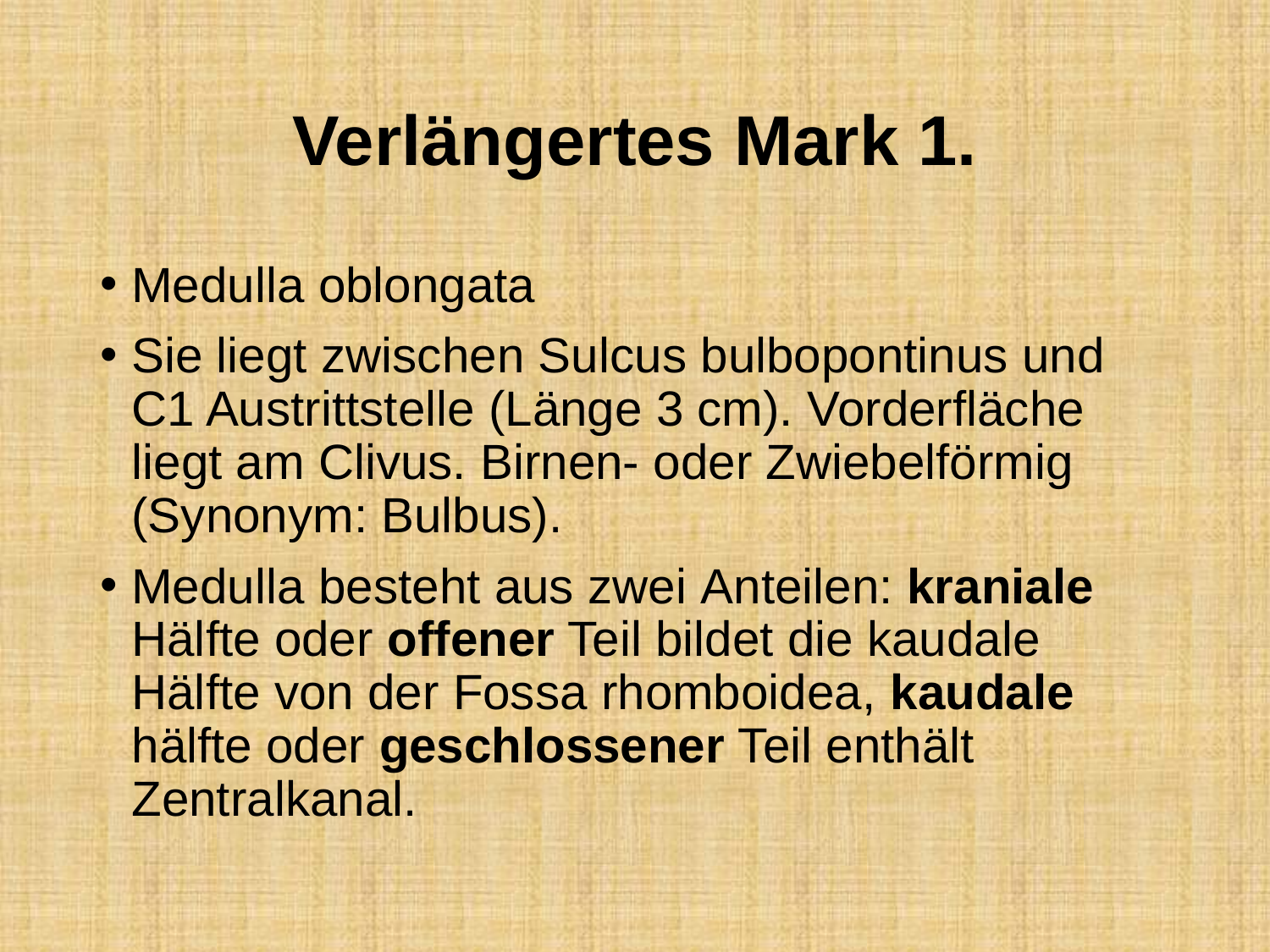

# Verlängertes Mark 1.
Medulla oblongata
Sie liegt zwischen Sulcus bulbopontinus und C1 Austrittstelle (Länge 3 cm). Vorderfläche liegt am Clivus. Birnen- oder Zwiebelförmig (Synonym: Bulbus).
Medulla besteht aus zwei Anteilen: kraniale Hälfte oder offener Teil bildet die kaudale Hälfte von der Fossa rhomboidea, kaudale hälfte oder geschlossener Teil enthält Zentralkanal.